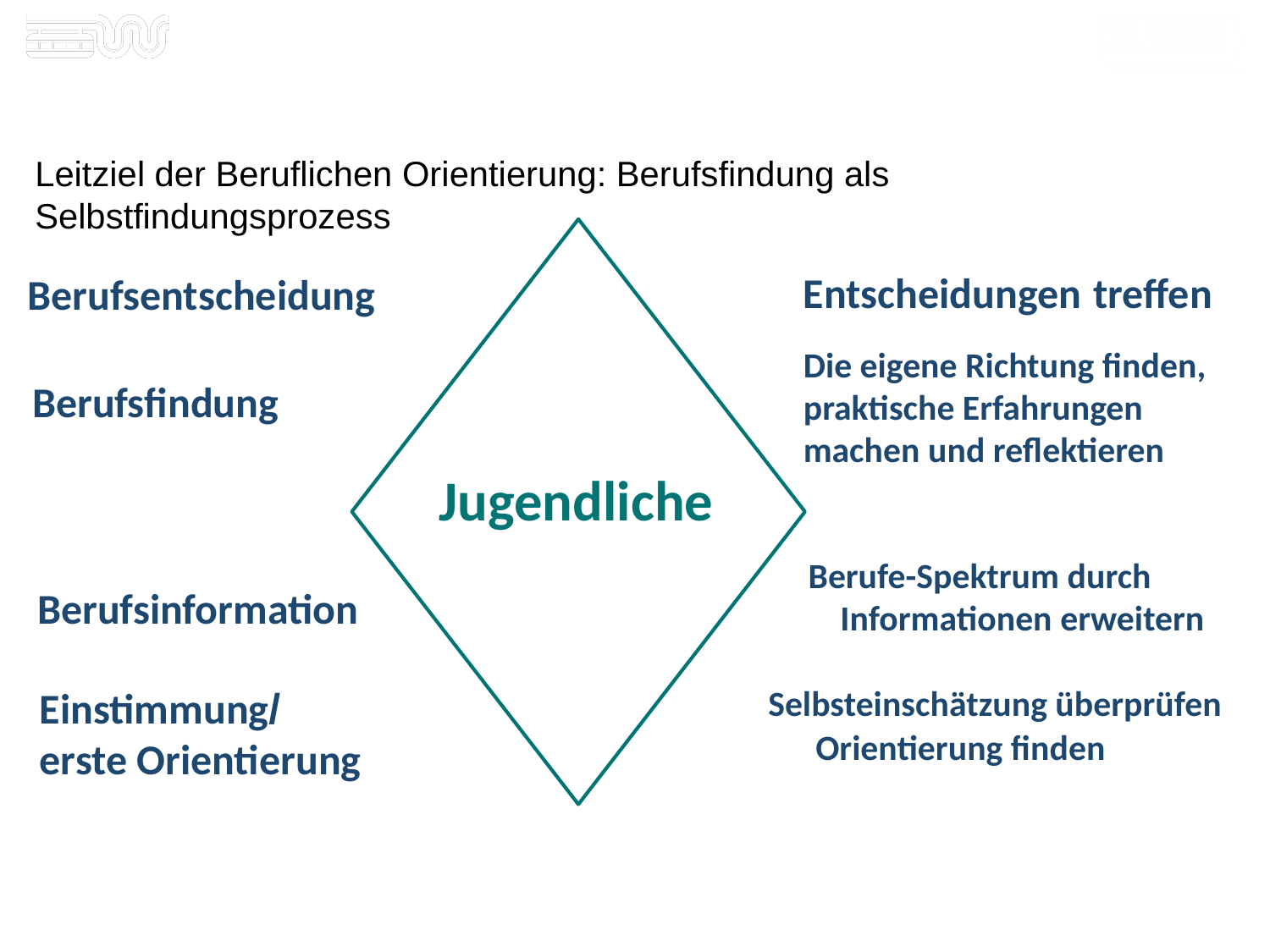

# Leitziel der Beruflichen Orientierung: Berufsfindung als Selbstfindungsprozess
BI
Jugendliche
Entscheidungen treffen
Berufsentscheidung
Die eigene Richtung finden, praktische Erfahrungen
machen und reflektieren
Berufsfindung
Berufe-Spektrum durch                       Informationen erweitern
Berufsinformation
Selbsteinschätzung überprüfen
Einstimmung/
erste Orientierung
Orientierung finden
7
08.09.2021
Kommunale Koordinierung Wuppertal